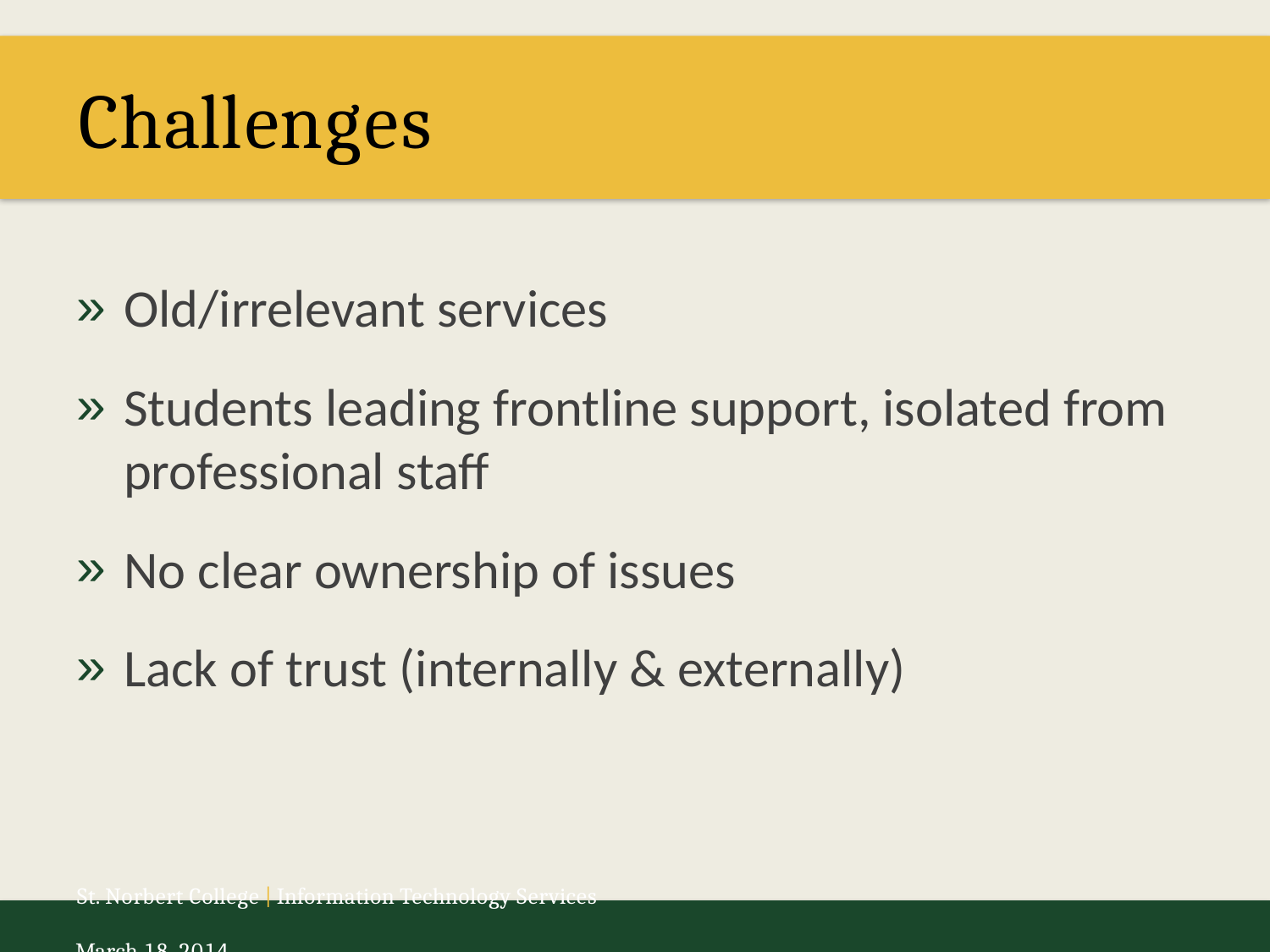

# Challenges

Old/irrelevant services
Students leading frontline support, isolated from professional staff
No clear ownership of issues
Lack of trust (internally & externally)

St. Norbert College | Information Technology Services 	March 18, 2014